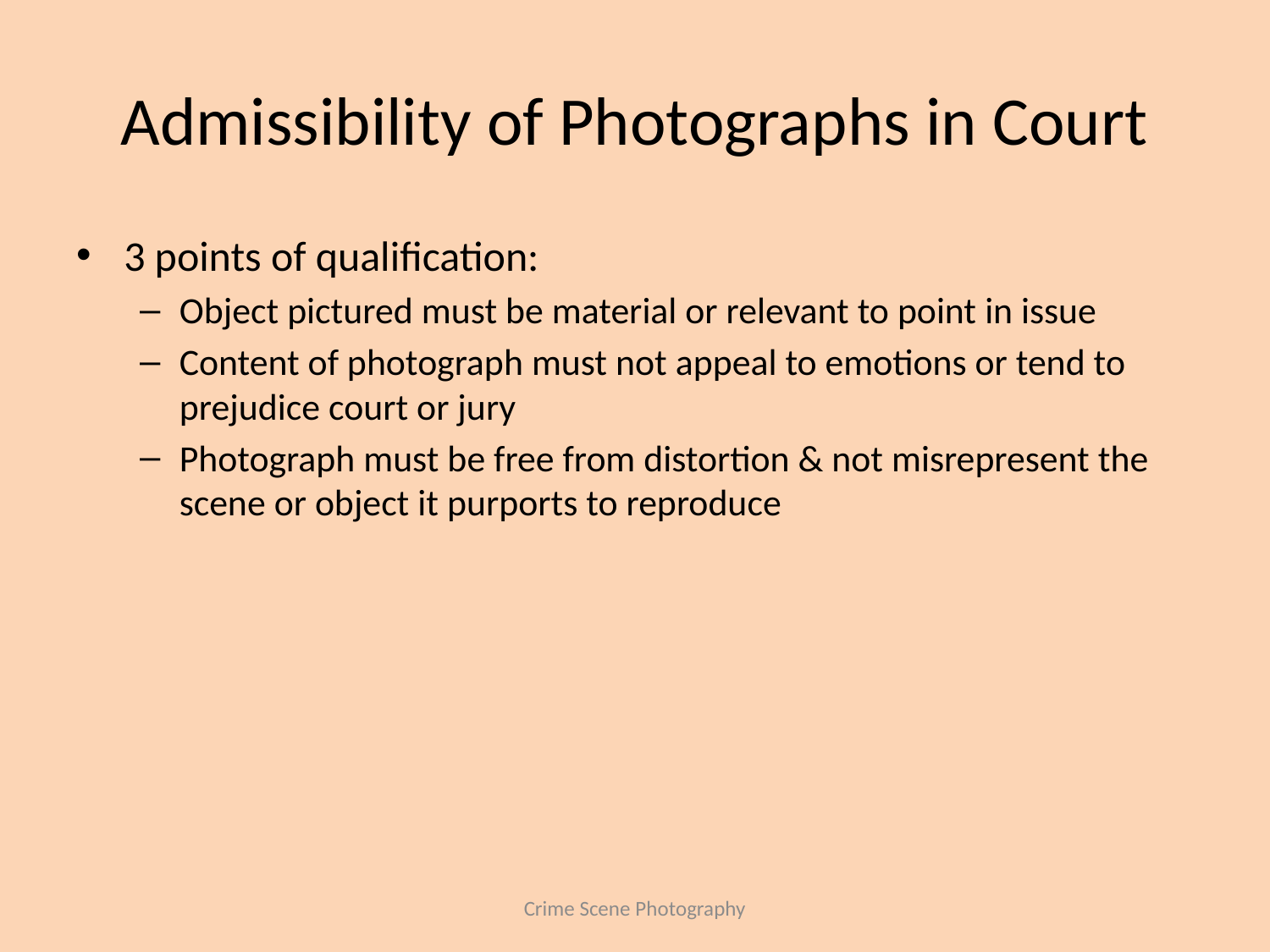

# Admissibility of Photographs in Court
3 points of qualification:
Object pictured must be material or relevant to point in issue
Content of photograph must not appeal to emotions or tend to prejudice court or jury
Photograph must be free from distortion & not misrepresent the scene or object it purports to reproduce
Crime Scene Photography